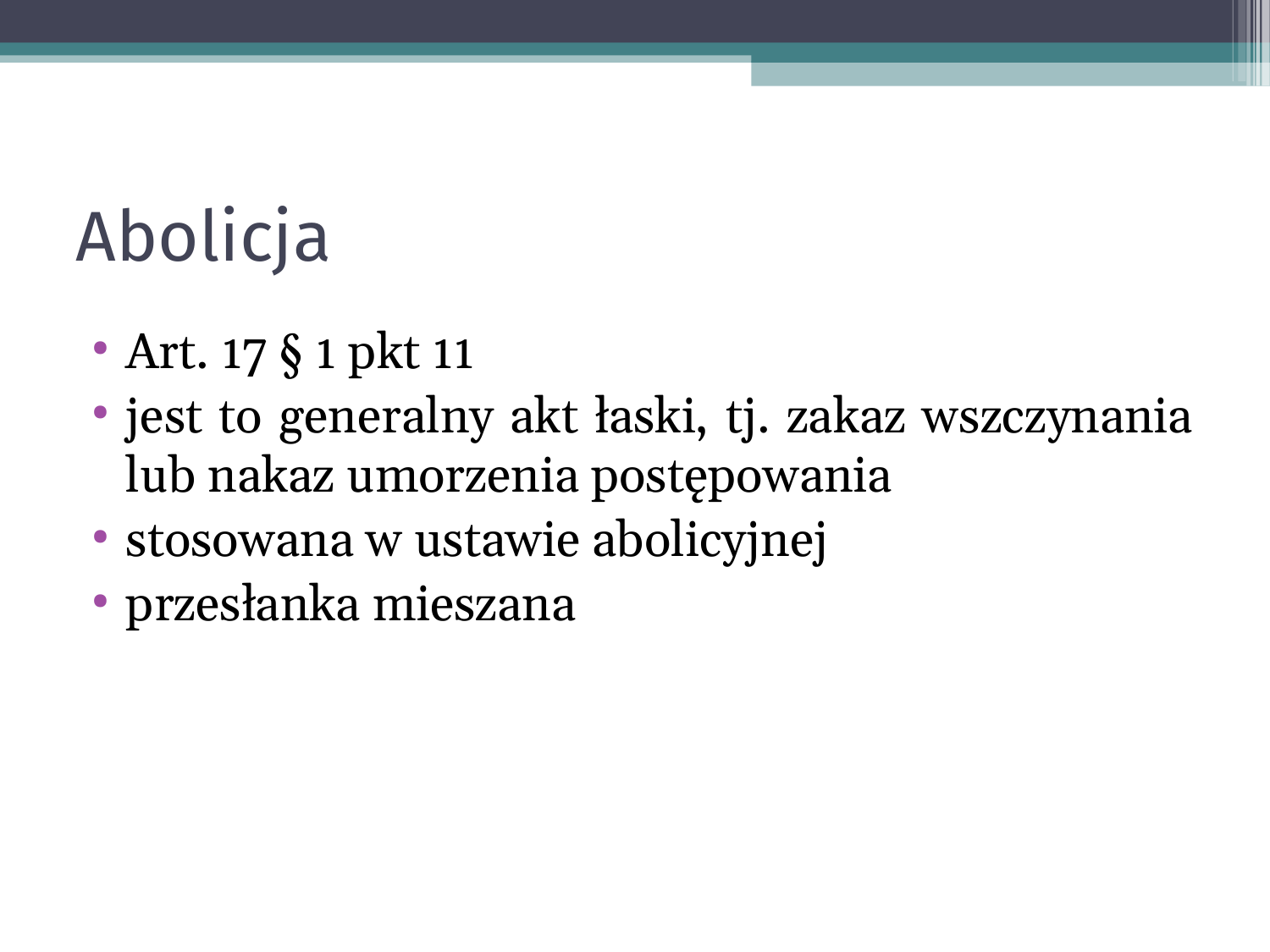

Abolicja
Art. 17 § 1 pkt 11
jest to generalny akt łaski, tj. zakaz wszczynania lub nakaz umorzenia postępowania
stosowana w ustawie abolicyjnej
przesłanka mieszana